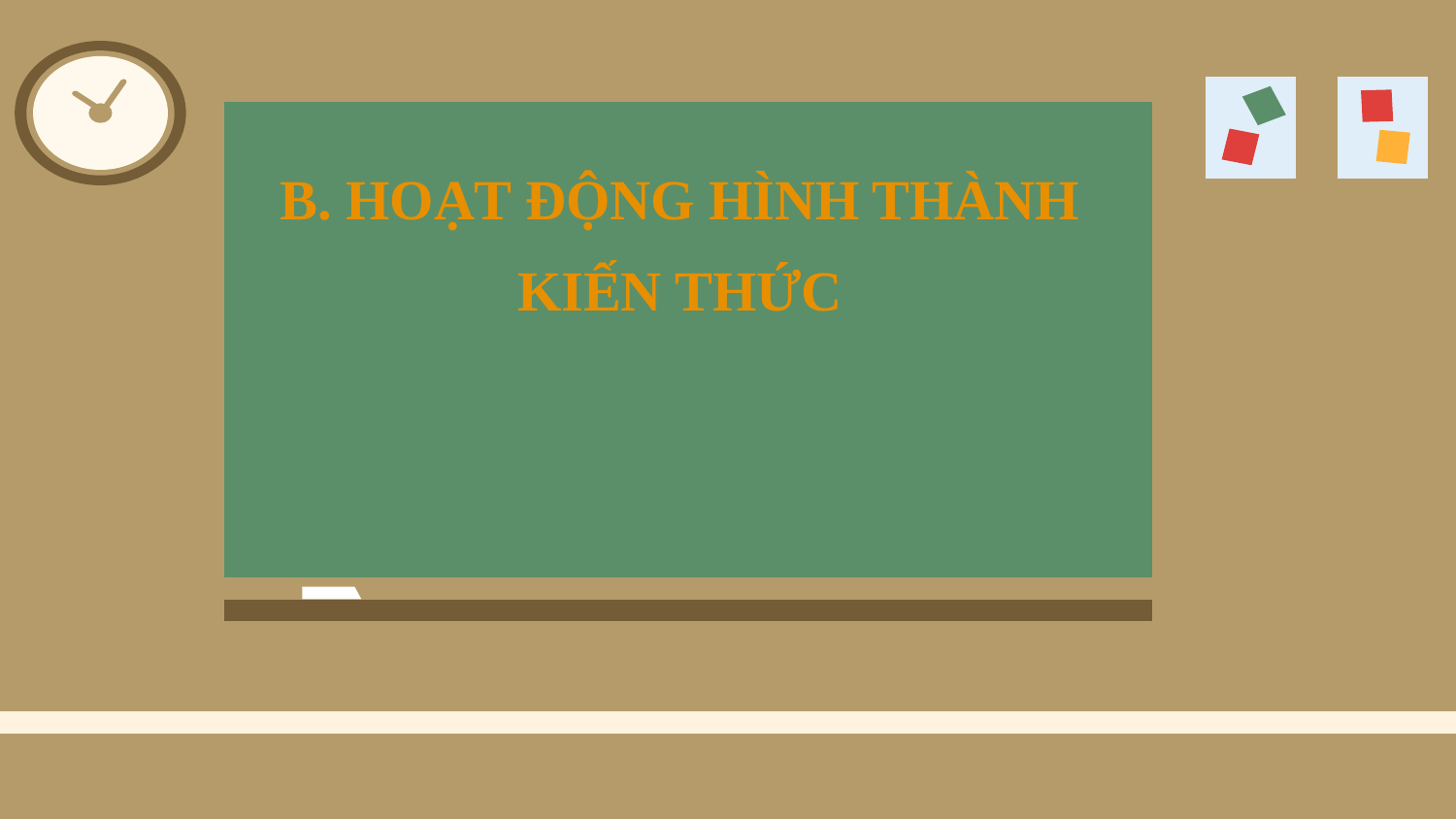

B. HOẠT ĐỘNG HÌNH THÀNH KIẾN THỨC